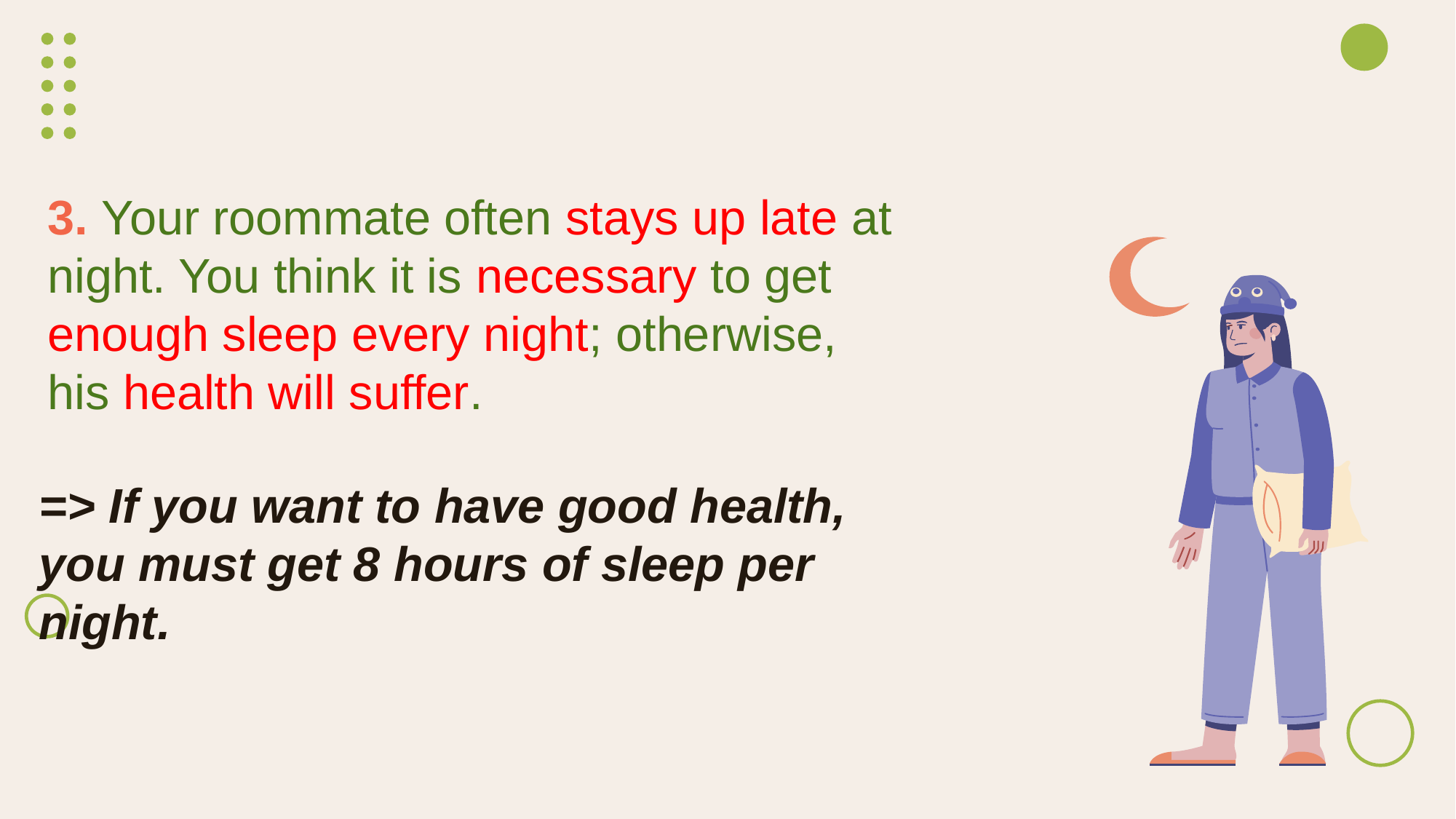

3. Your roommate often stays up late at
night. You think it is necessary to get
enough sleep every night; otherwise,
his health will suffer.

=> If you want to have good health, you must get 8 hours of sleep per night.